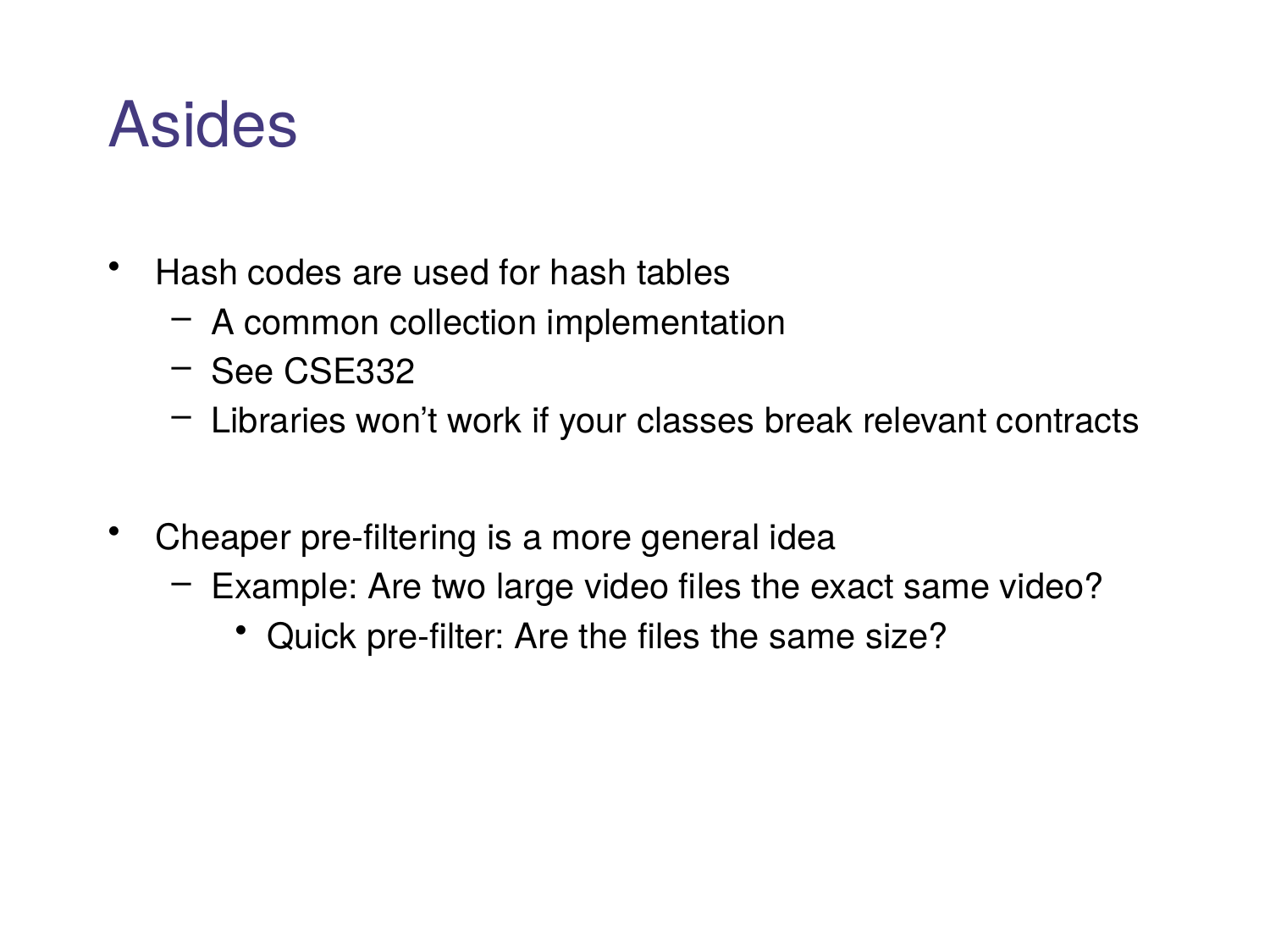

# Asides
Hash codes are used for hash tables
A common collection implementation
See CSE332
Libraries won’t work if your classes break relevant contracts

Cheaper pre-filtering is a more general idea
Example: Are two large video files the exact same video?
Quick pre-filter: Are the files the same size?